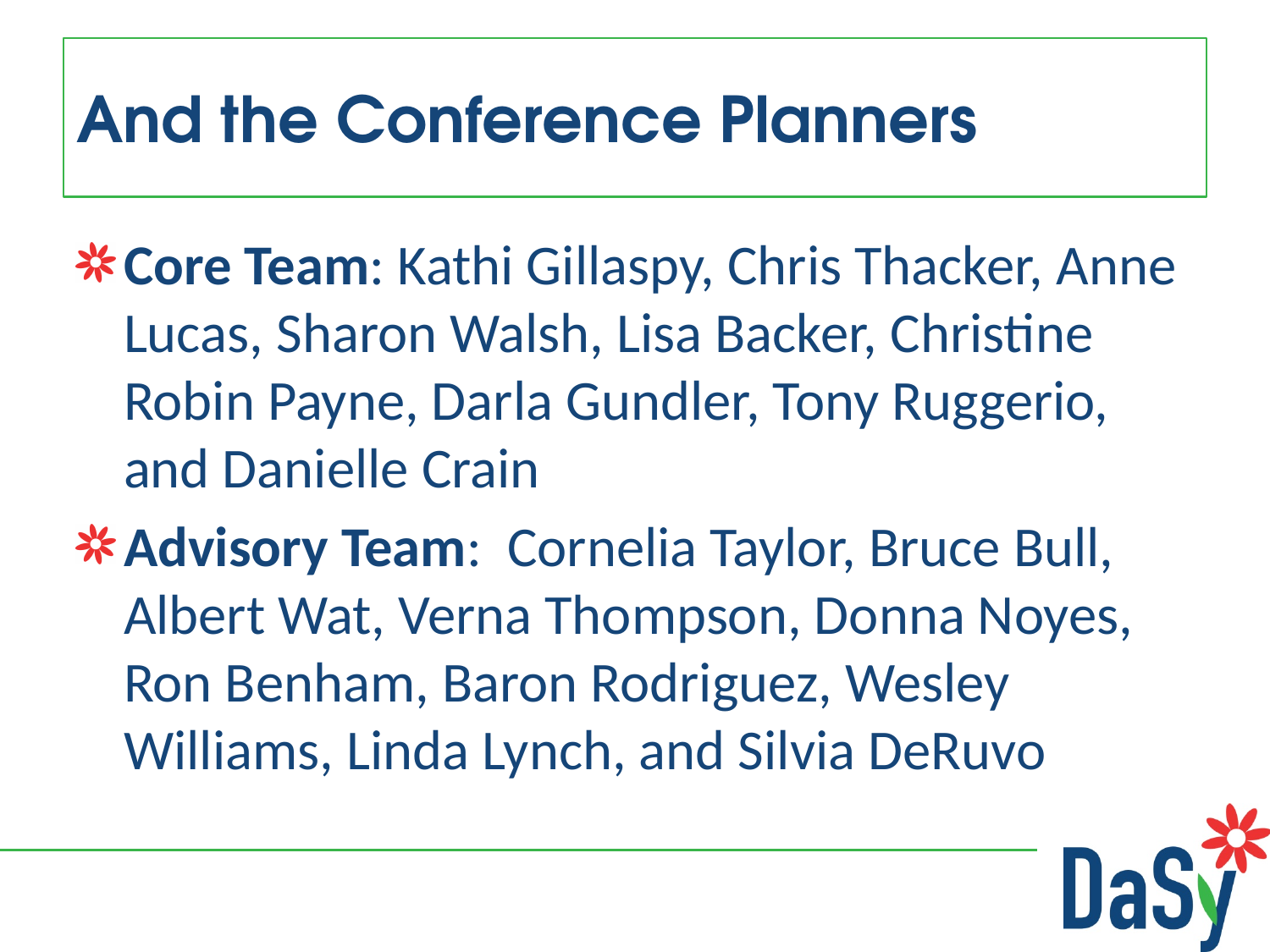

# And the Conference Planners
Core Team: Kathi Gillaspy, Chris Thacker, Anne Lucas, Sharon Walsh, Lisa Backer, Christine Robin Payne, Darla Gundler, Tony Ruggerio, and Danielle Crain
Advisory Team:  Cornelia Taylor, Bruce Bull, Albert Wat, Verna Thompson, Donna Noyes, Ron Benham, Baron Rodriguez, Wesley Williams, Linda Lynch, and Silvia DeRuvo